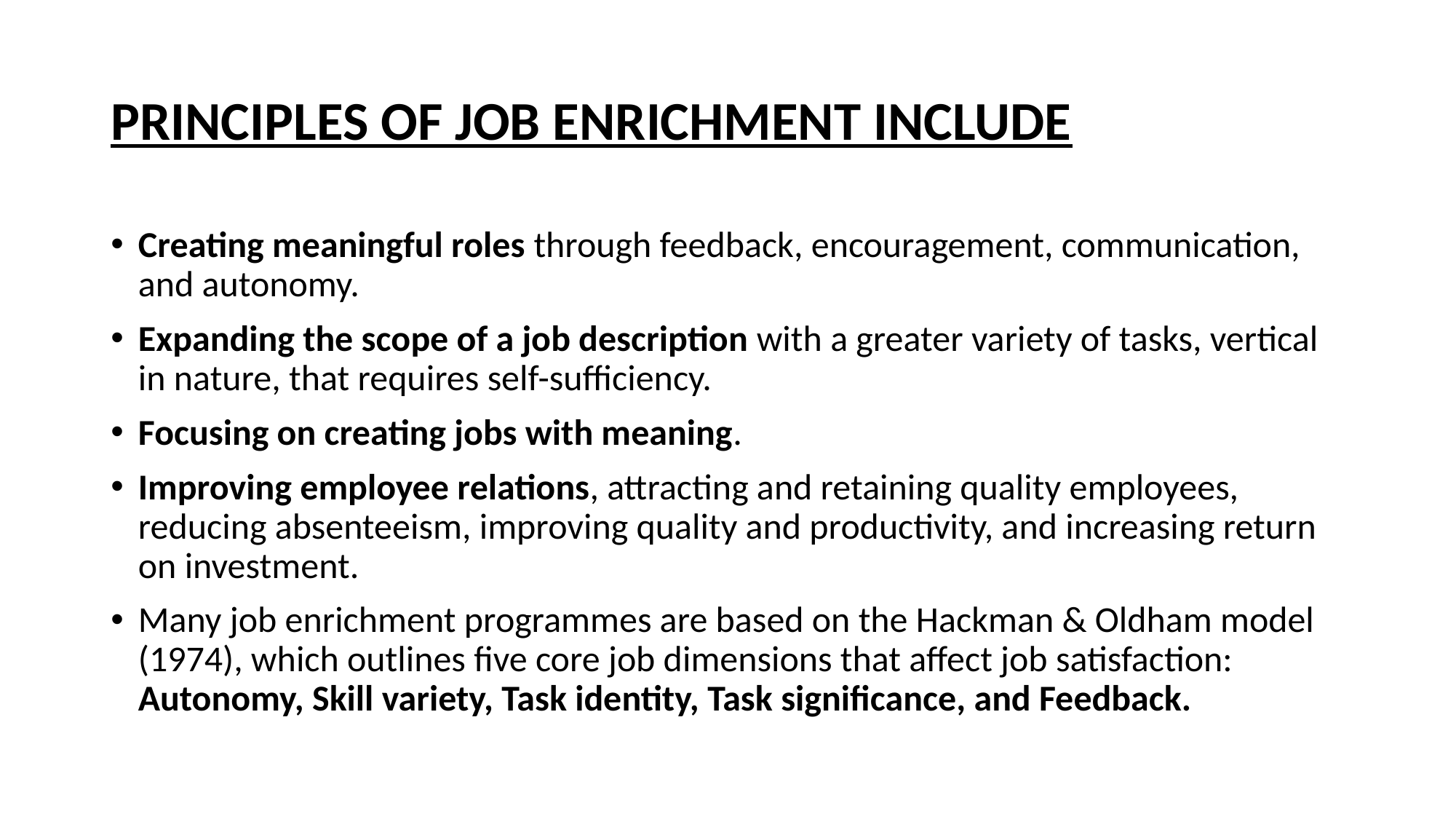

# PRINCIPLES OF JOB ENRICHMENT INCLUDE

Creating meaningful roles through feedback, encouragement, communication, and autonomy.
Expanding the scope of a job description with a greater variety of tasks, vertical in nature, that requires self-sufficiency.
Focusing on creating jobs with meaning.
Improving employee relations, attracting and retaining quality employees, reducing absenteeism, improving quality and productivity, and increasing return on investment.
Many job enrichment programmes are based on the Hackman & Oldham model (1974), which outlines five core job dimensions that affect job satisfaction: Autonomy, Skill variety, Task identity, Task significance, and Feedback.